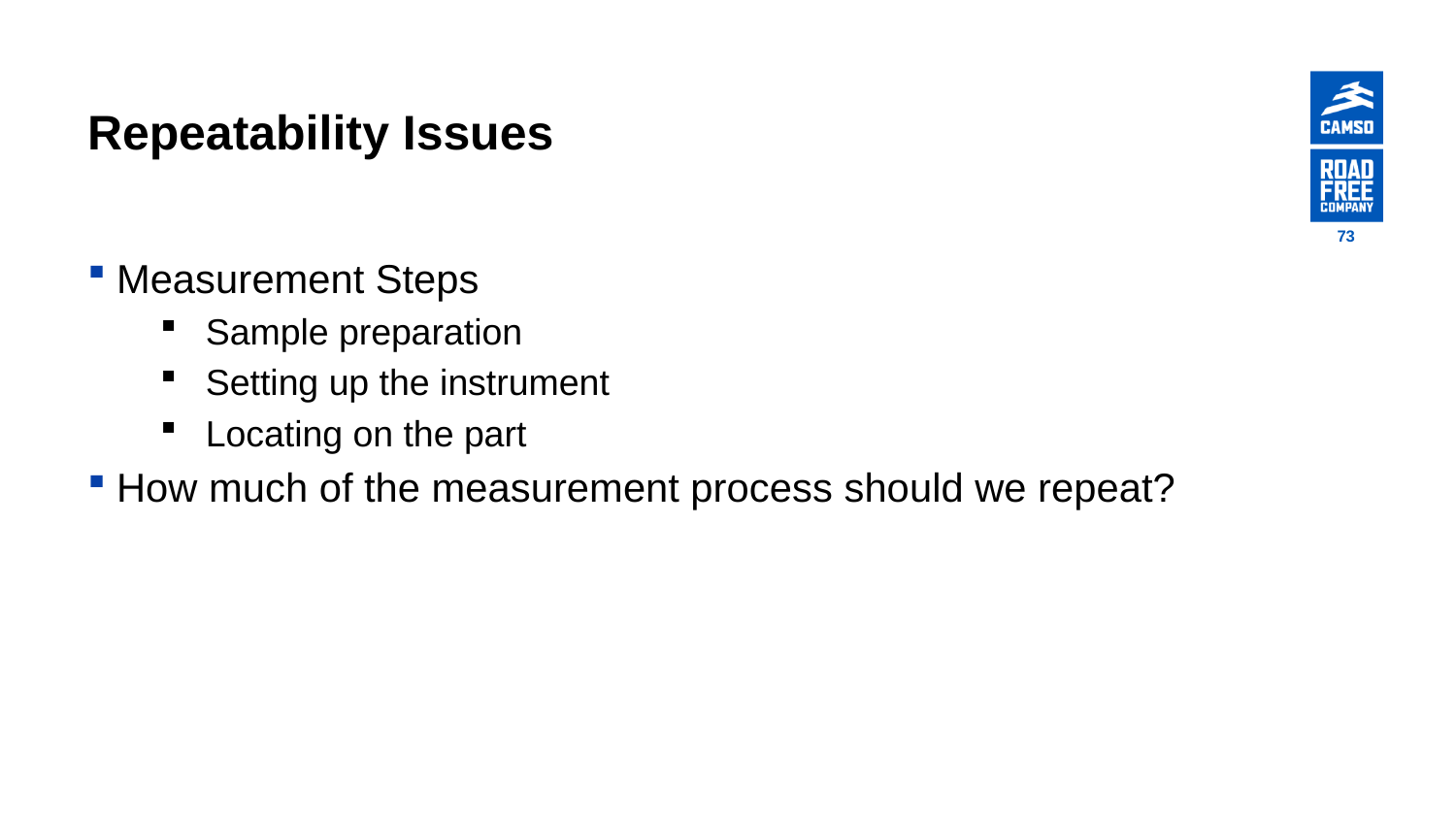

# Repeatability Issues
73
Measurement Steps
Sample preparation
Setting up the instrument
Locating on the part
How much of the measurement process should we repeat?